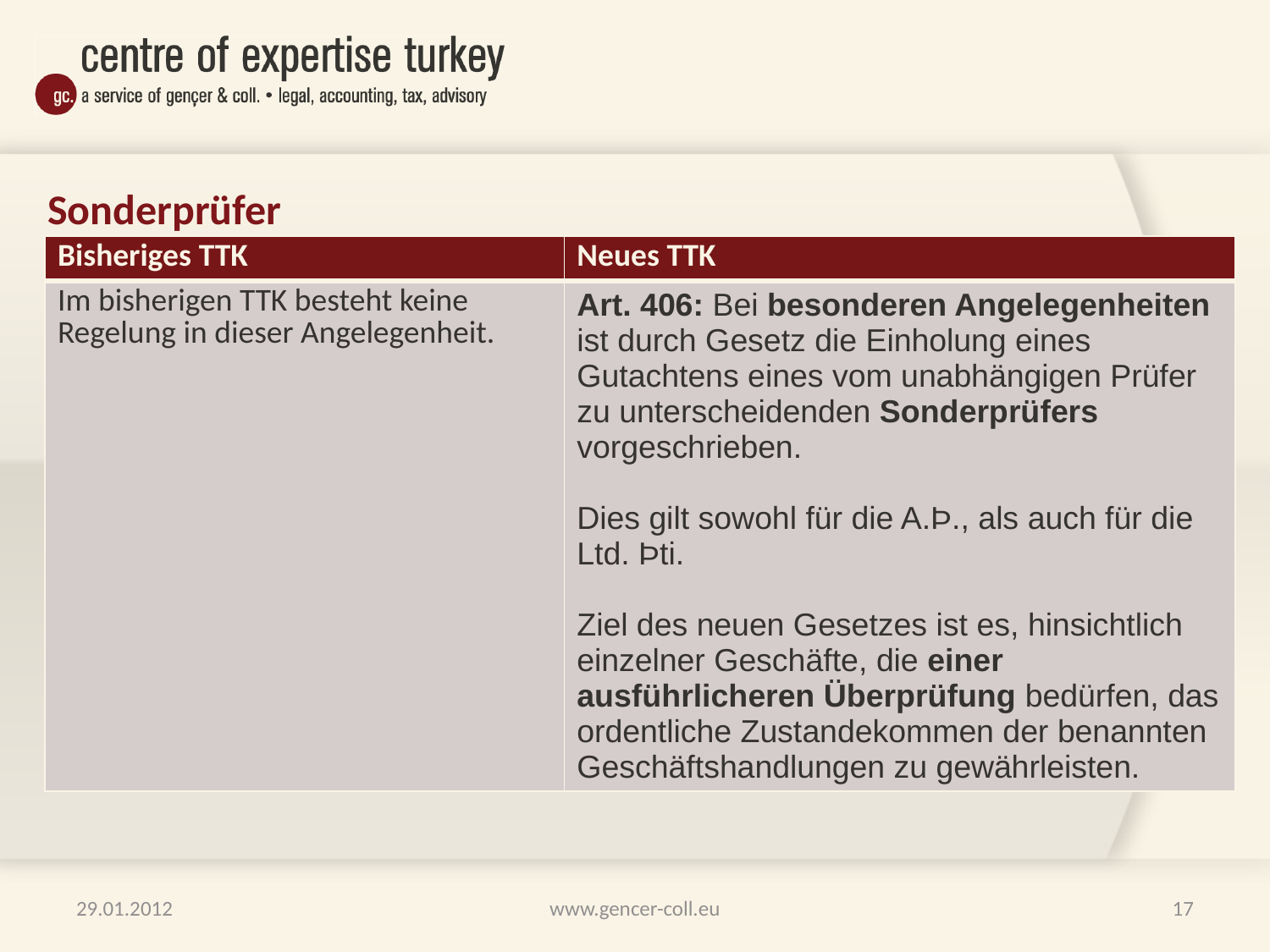

# Sonderprüfer
| Bisheriges TTK | Neues TTK |
| --- | --- |
| Im bisherigen TTK besteht keine Regelung in dieser Angelegenheit. | Art. 406: Bei besonderen Angelegenheiten ist durch Gesetz die Einholung eines Gutachtens eines vom unabhängigen Prüfer zu unterscheidenden Sonderprüfers vorgeschrieben. Dies gilt sowohl für die A.Þ., als auch für die Ltd. Þti. Ziel des neuen Gesetzes ist es, hinsichtlich einzelner Geschäfte, die einer ausführlicheren Überprüfung bedürfen, das ordentliche Zustandekommen der benannten Geschäftshandlungen zu gewährleisten. |
29.01.2012
www.gencer-coll.eu
17